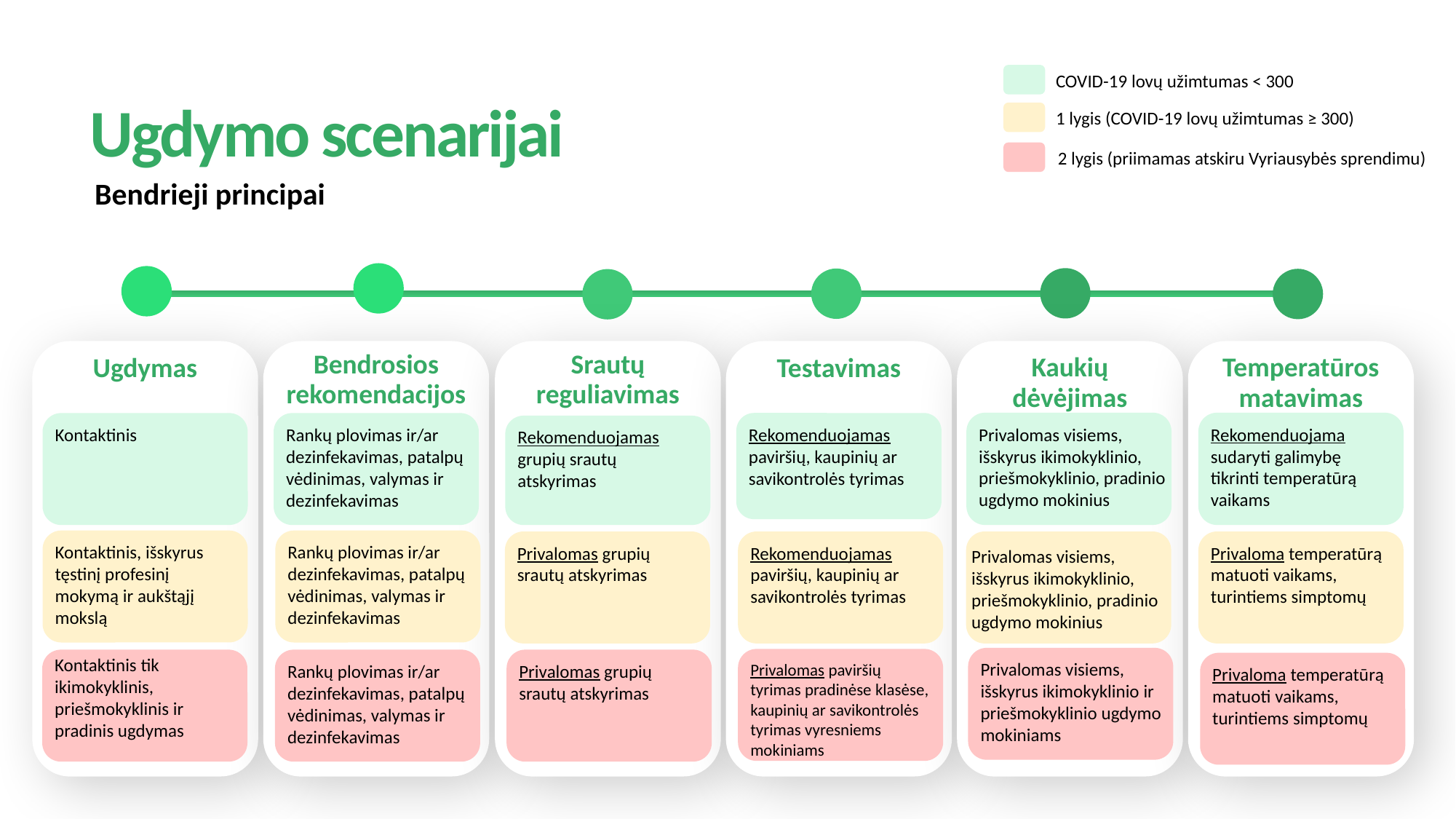

COVID-19 lovų užimtumas < 300

Ugdymo scenarijai
1 lygis (COVID-19 lovų užimtumas ≥ 300)

2 lygis (priimamas atskiru Vyriausybės sprendimu)

Bendrieji principai

Bendrosios rekomendacijos
Srautų reguliavimas
Kaukių dėvėjimas
Temperatūros matavimas
Ugdymas
Testavimas

Privalomas visiems, išskyrus ikimokyklinio, priešmokyklinio, pradinio ugdymo mokinius
Rekomenduojama sudaryti galimybę tikrinti temperatūrą vaikams
Kontaktinis
Rankų plovimas ir/ar dezinfekavimas, patalpų vėdinimas, valymas ir dezinfekavimas
Rekomenduojamas paviršių, kaupinių ar savikontrolės tyrimas
Rekomenduojamas grupių srautų atskyrimas

Kontaktinis, išskyrus tęstinį profesinį mokymą ir aukštąjį mokslą
Rankų plovimas ir/ar dezinfekavimas, patalpų vėdinimas, valymas ir dezinfekavimas

Privalomas grupių srautų atskyrimas
Rekomenduojamas paviršių, kaupinių ar savikontrolės tyrimas

Privaloma temperatūrą matuoti vaikams, turintiems simptomų

Privalomas visiems, išskyrus ikimokyklinio, priešmokyklinio, pradinio ugdymo mokinius

Kontaktinis tik ikimokyklinis, priešmokyklinis ir pradinis ugdymas

Privalomas visiems, išskyrus ikimokyklinio ir priešmokyklinio ugdymo mokiniams

Privalomas paviršių tyrimas pradinėse klasėse, kaupinių ar savikontrolės tyrimas vyresniems mokiniams

Rankų plovimas ir/ar dezinfekavimas, patalpų vėdinimas, valymas ir dezinfekavimas

Privalomas grupių srautų atskyrimas
Privaloma temperatūrą matuoti vaikams, turintiems simptomų